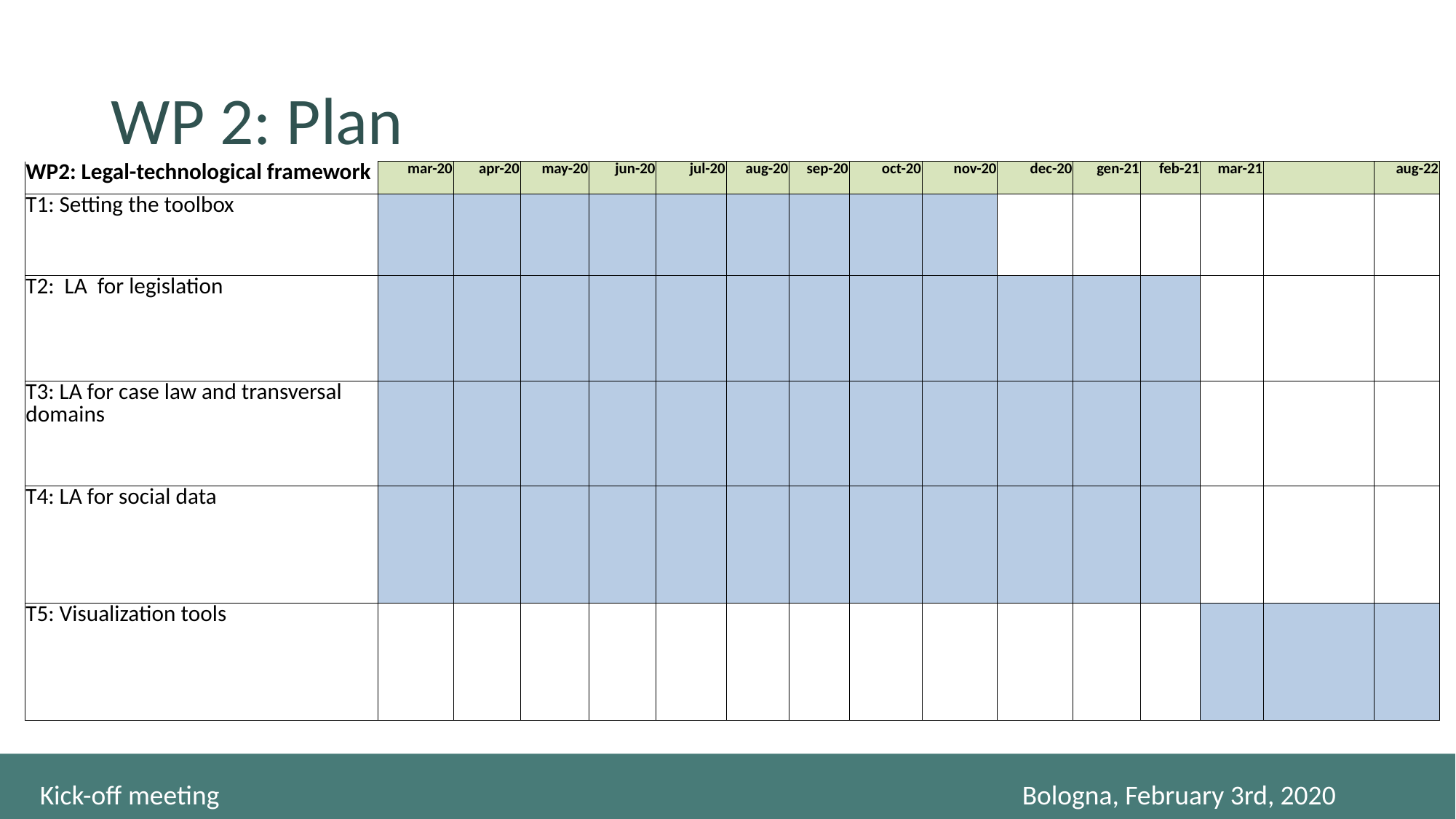

# WP 2: Plan
| WP2: Legal-technological framework | mar-20 | apr-20 | may-20 | jun-20 | jul-20 | aug-20 | sep-20 | oct-20 | nov-20 | dec-20 | gen-21 | feb-21 | mar-21 |  | aug-22 |
| --- | --- | --- | --- | --- | --- | --- | --- | --- | --- | --- | --- | --- | --- | --- | --- |
| T1: Setting the toolbox |  |  |  |  |  |  |  |  |  |  |  |  |  |  |  |
| T2: LA for legislation |  |  |  |  |  |  |  |  |  |  |  |  |  |  |  |
| T3: LA for case law and transversal domains |  |  |  |  |  |  |  |  |  |  |  |  |  |  |  |
| T4: LA for social data |  |  |  |  |  |  |  |  |  |  |  |  |  |  |  |
| T5: Visualization tools |  |  |  |  |  |  |  |  |  |  |  |  |  |  |  |